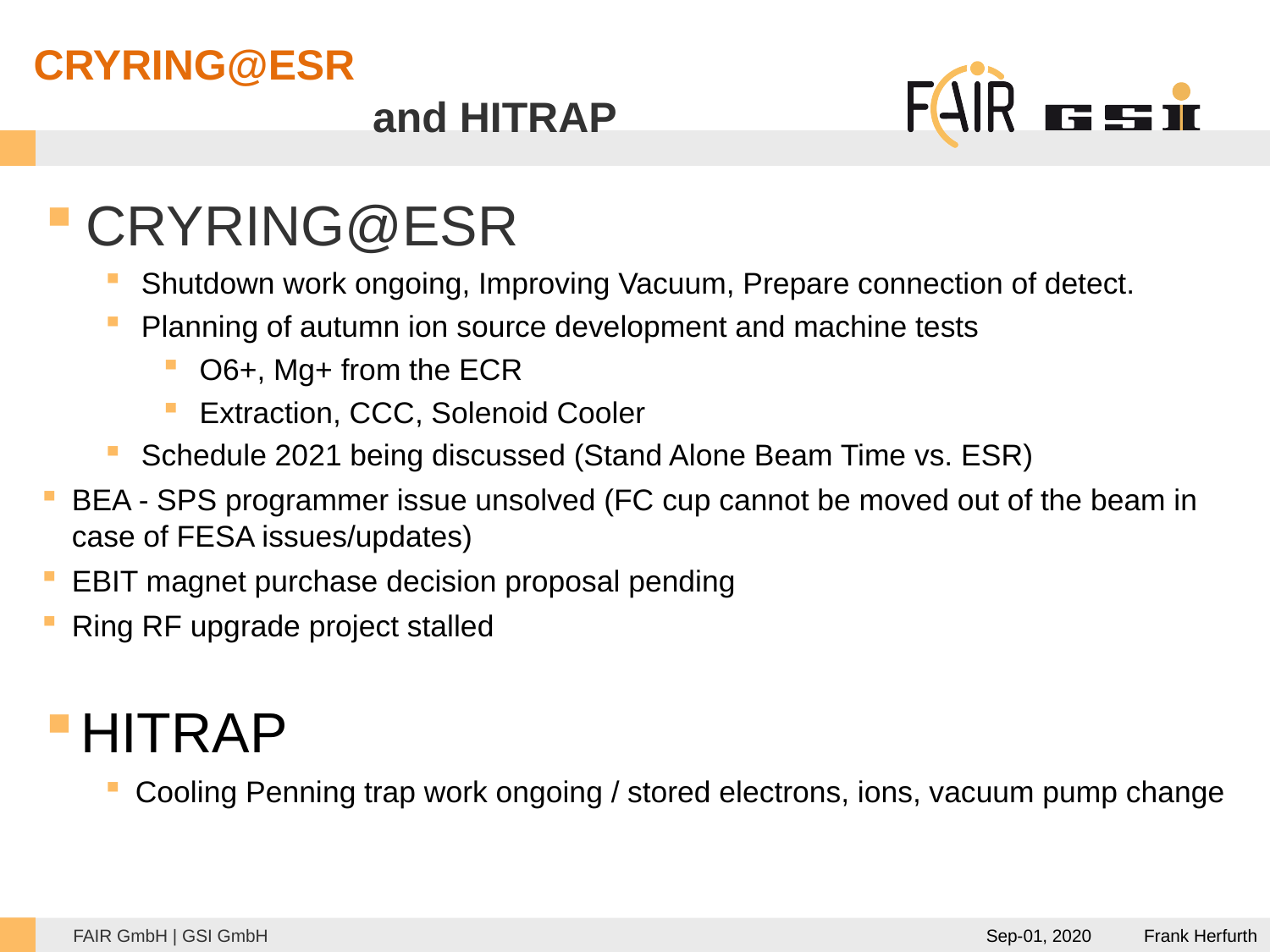

CRYRING@ESR
# and HITRAP
CRYRING@ESR
Shutdown work ongoing, Improving Vacuum, Prepare connection of detect.
Planning of autumn ion source development and machine tests
O6+, Mg+ from the ECR
Extraction, CCC, Solenoid Cooler
Schedule 2021 being discussed (Stand Alone Beam Time vs. ESR)
BEA - SPS programmer issue unsolved (FC cup cannot be moved out of the beam in case of FESA issues/updates)
EBIT magnet purchase decision proposal pending
Ring RF upgrade project stalled

HITRAP
Cooling Penning trap work ongoing / stored electrons, ions, vacuum pump change

Sep-01, 2020
Frank Herfurth